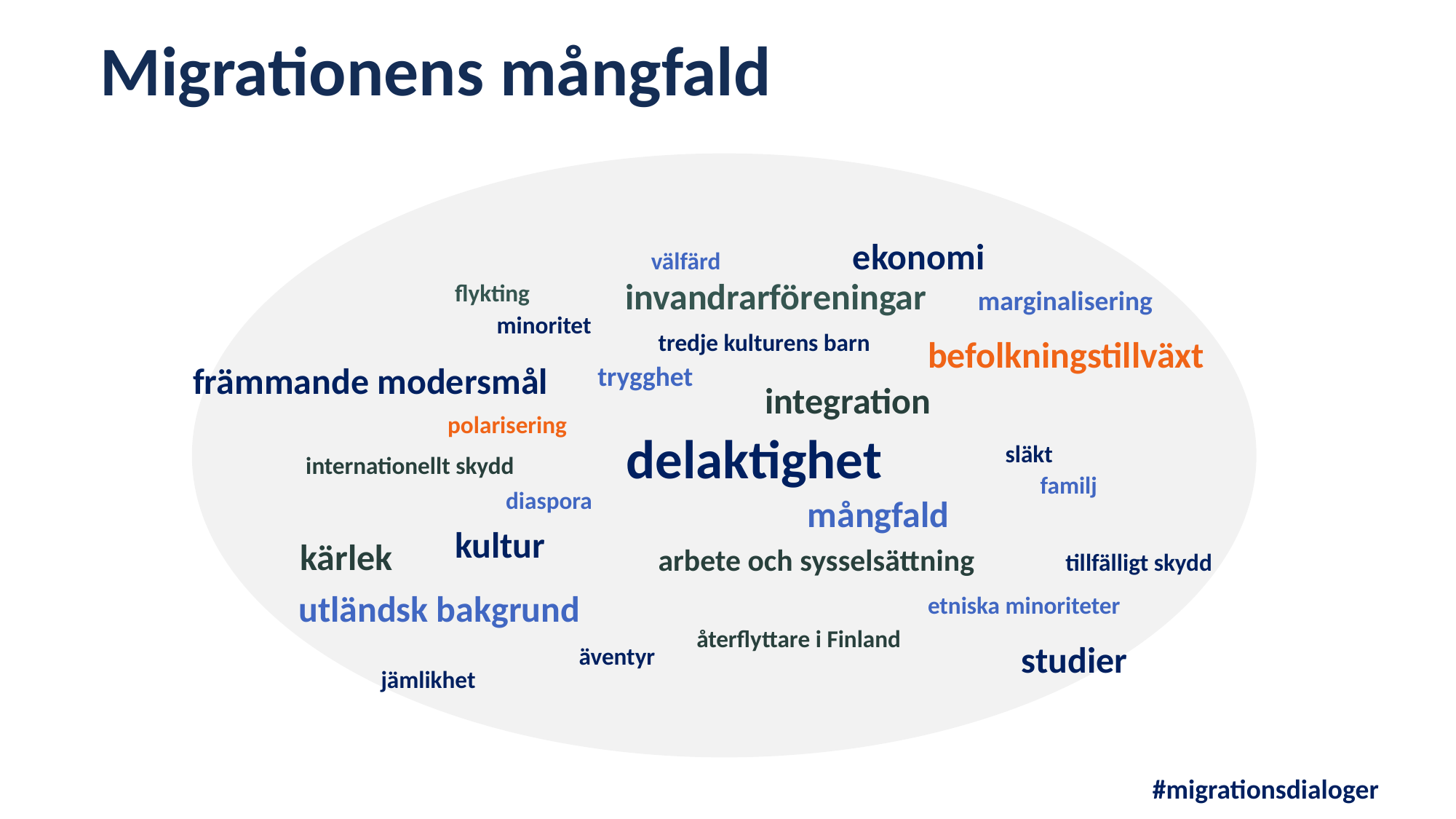

# Migrationens mångfald

ekonomi
välfärd
invandrarföreningar
flykting
marginalisering
minoritet
tredje kulturens barn
befolkningstillväxt
främmande modersmål
trygghet
integration
polarisering
delaktighet
släkt
internationellt skydd
familj
diaspora
mångfald
kultur
kärlek
arbete och sysselsättning
tillfälligt skydd
utländsk bakgrund
etniska minoriteter
återflyttare i Finland
studier
äventyr
jämlikhet